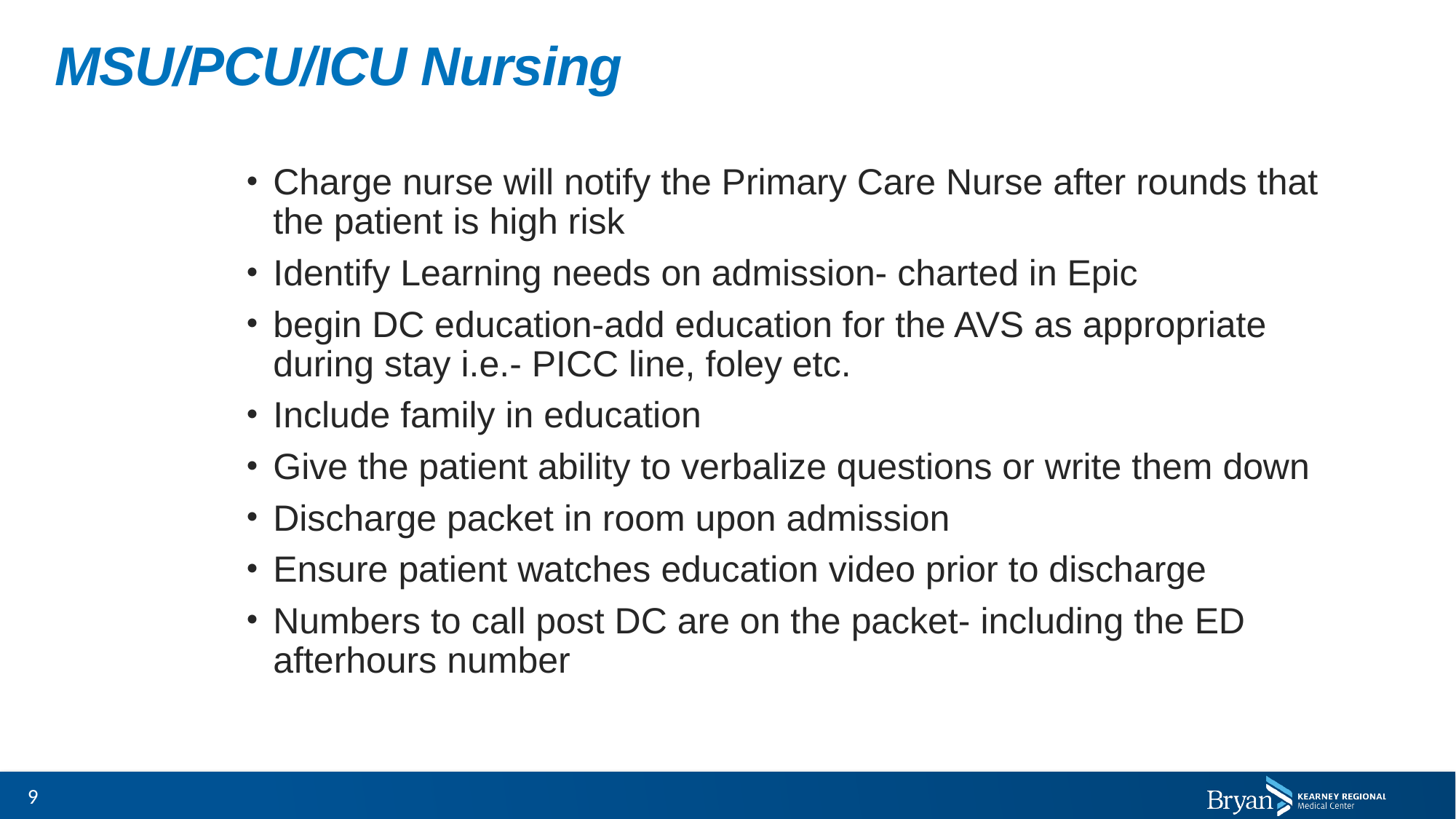

# MSU/PCU/ICU Nursing
Charge nurse will notify the Primary Care Nurse after rounds that the patient is high risk
Identify Learning needs on admission- charted in Epic
begin DC education-add education for the AVS as appropriate during stay i.e.- PICC line, foley etc.
Include family in education
Give the patient ability to verbalize questions or write them down
Discharge packet in room upon admission
Ensure patient watches education video prior to discharge
Numbers to call post DC are on the packet- including the ED afterhours number

9